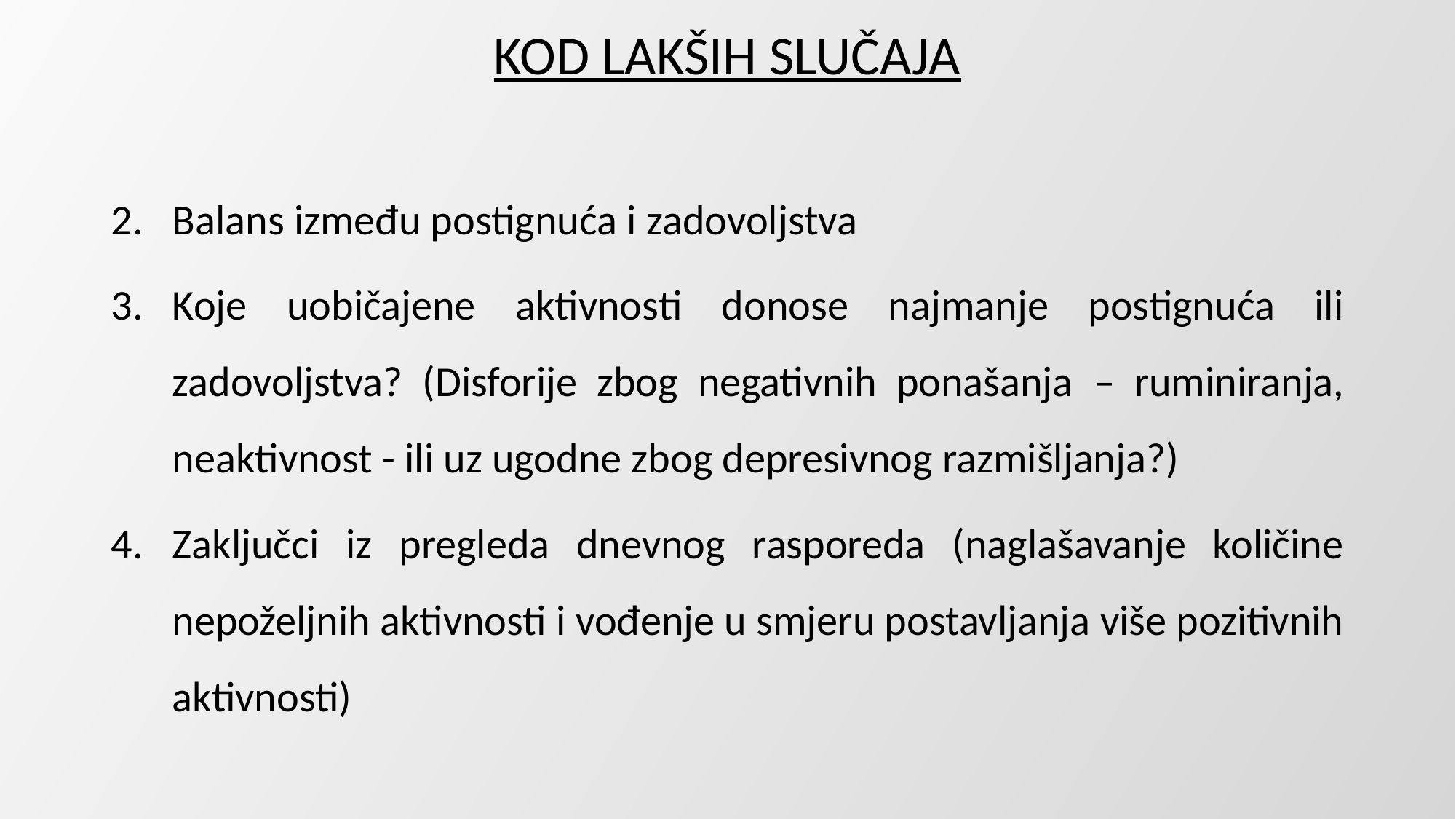

# KOD LAKŠIH SLUČAJA
Balans između postignuća i zadovoljstva
Koje uobičajene aktivnosti donose najmanje postignuća ili zadovoljstva? (Disforije zbog negativnih ponašanja – ruminiranja, neaktivnost - ili uz ugodne zbog depresivnog razmišljanja?)
Zaključci iz pregleda dnevnog rasporeda (naglašavanje količine nepoželjnih aktivnosti i vođenje u smjeru postavljanja više pozitivnih aktivnosti)